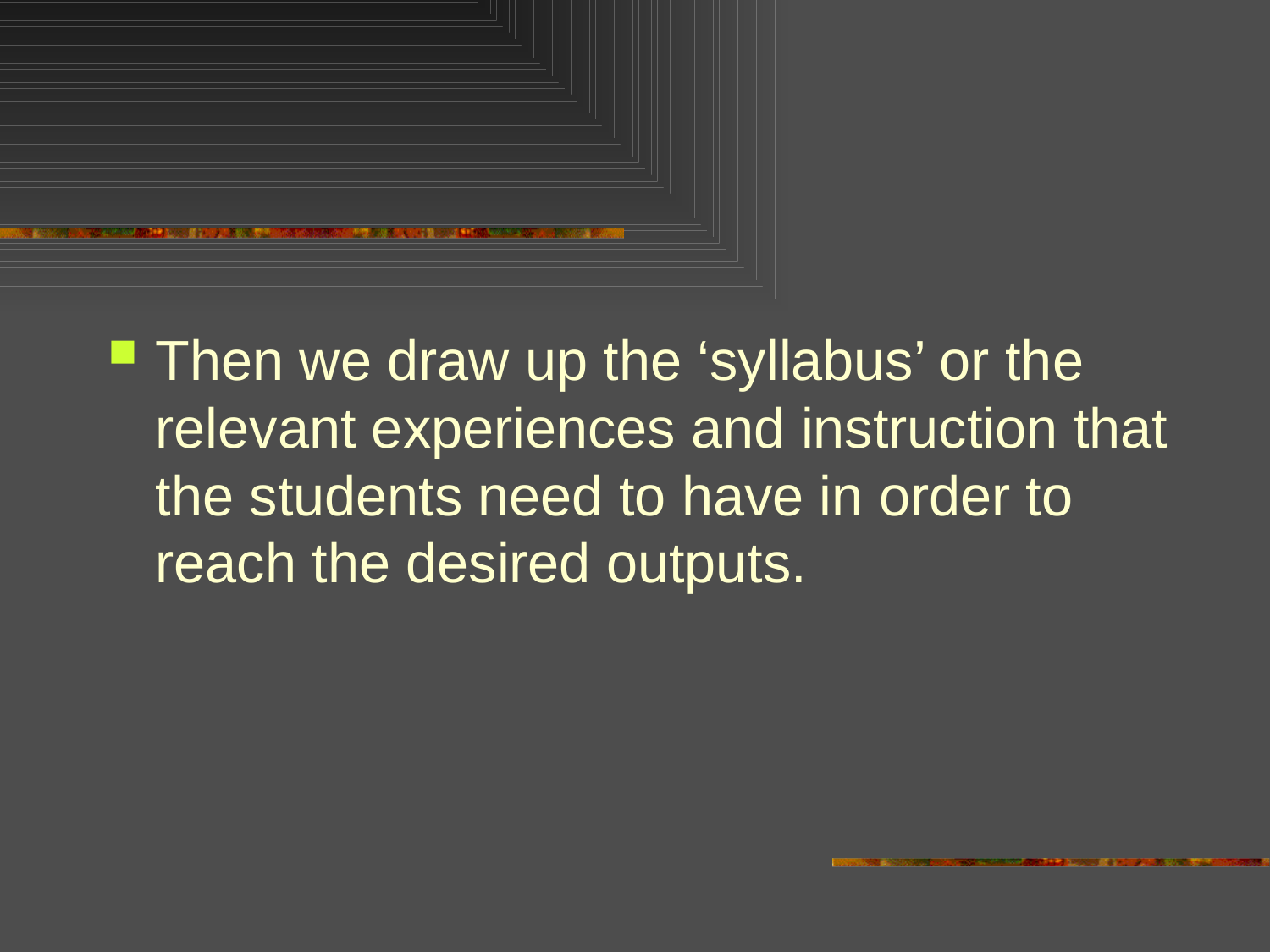

Then we draw up the ‘syllabus’ or the relevant experiences and instruction that the students need to have in order to reach the desired outputs.